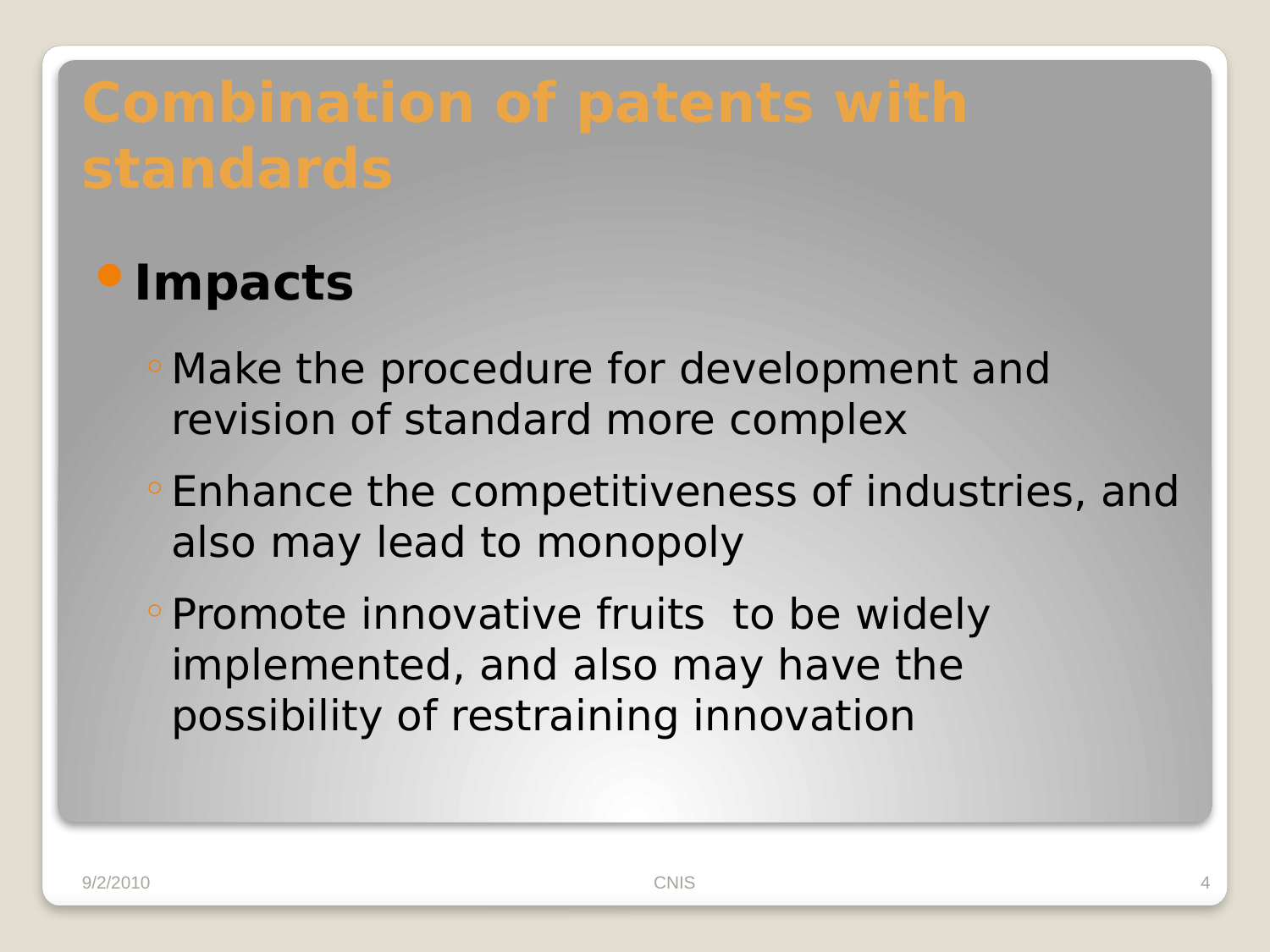

# Combination of patents with standards
Impacts
Make the procedure for development and revision of standard more complex
Enhance the competitiveness of industries, and also may lead to monopoly
Promote innovative fruits  to be widely implemented, and also may have the possibility of restraining innovation

9/2/2010
CNIS
4